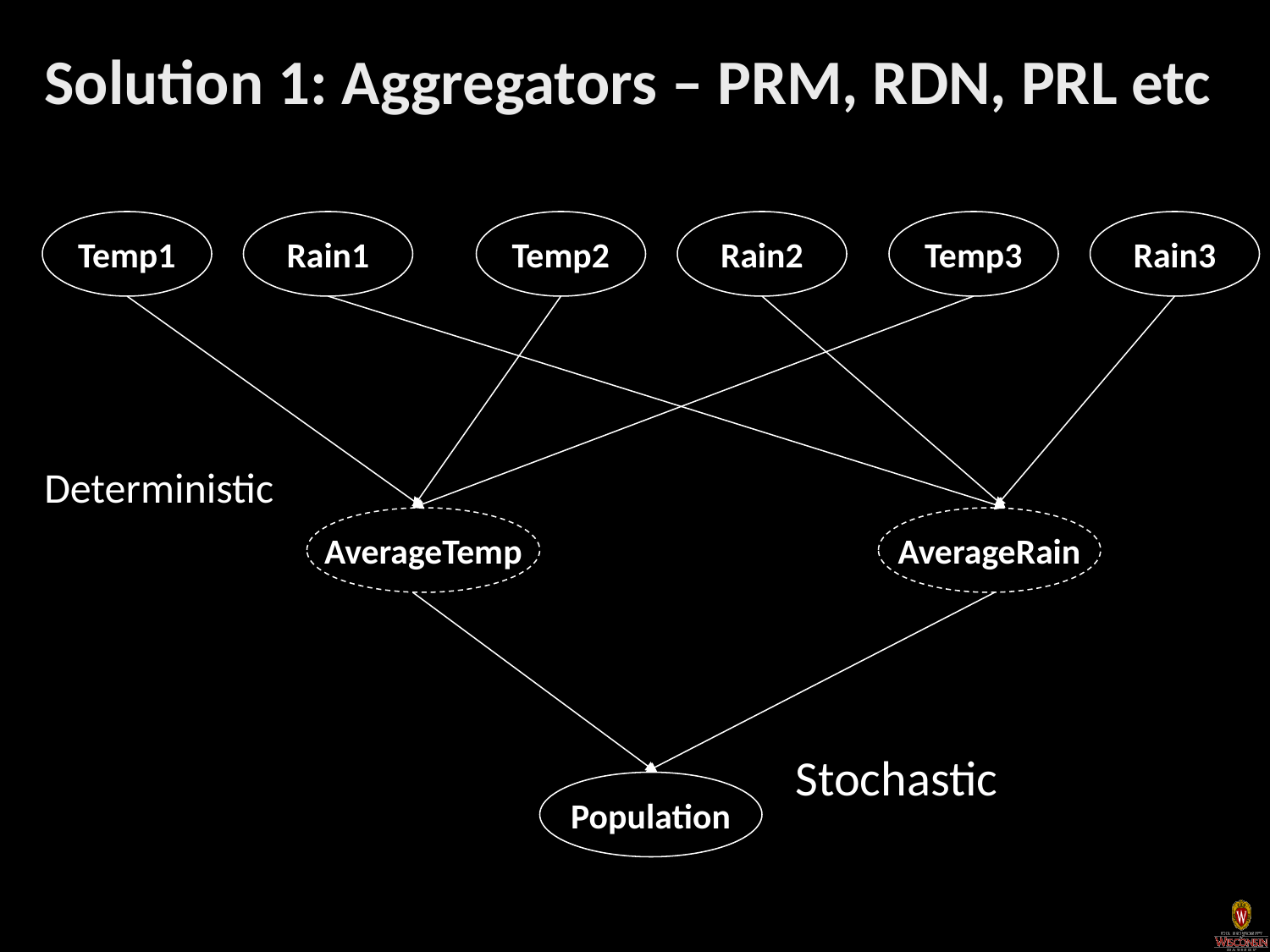

# Solution 1: Aggregators – PRM, RDN, PRL etc
Temp1
Rain1
Temp2
Rain2
Temp3
Rain3

Deterministic
AverageTemp
AverageRain

Stochastic
Population